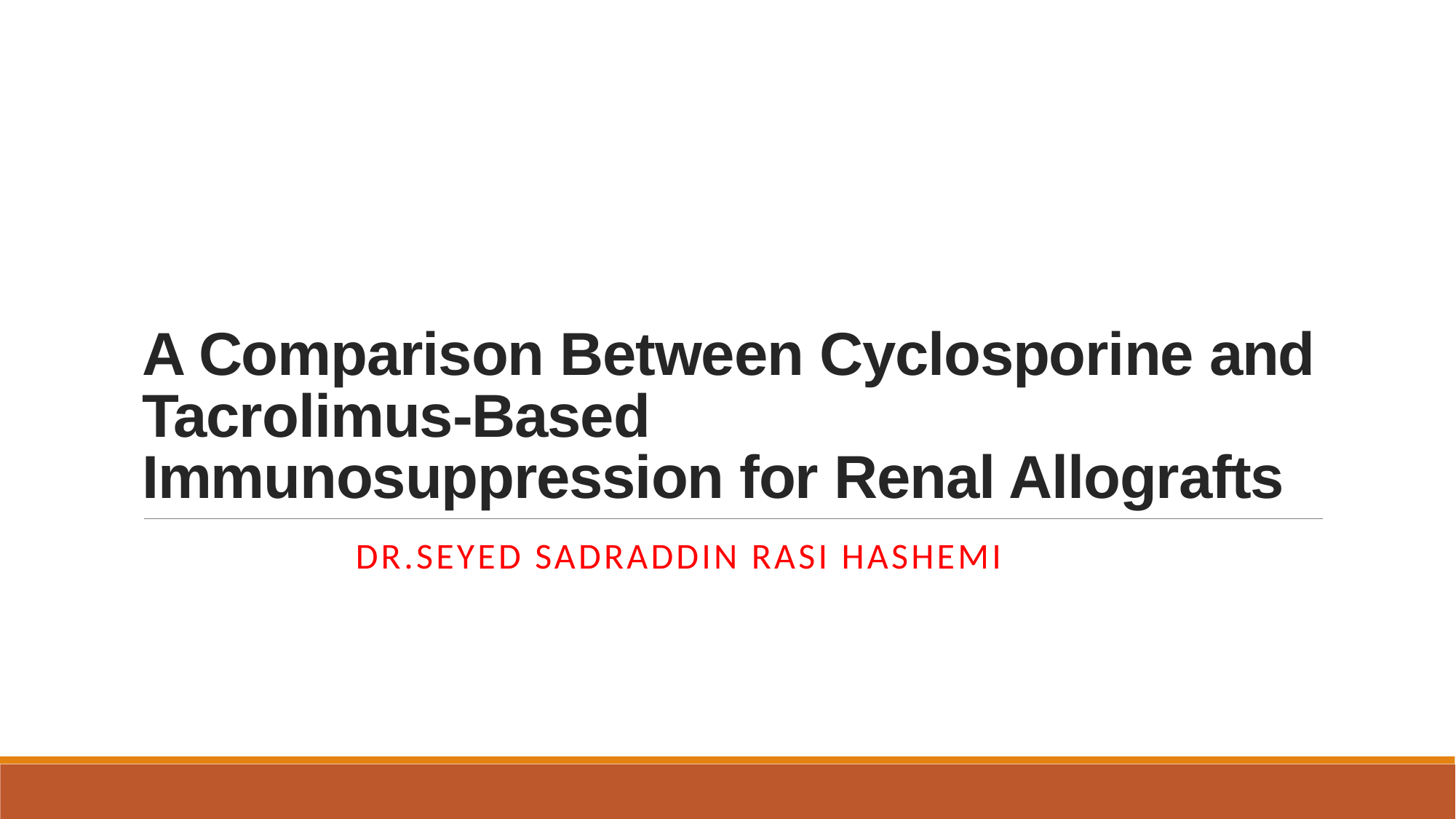

# A Comparison Between Cyclosporine and Tacrolimus-Based Immunosuppression for Renal Allografts
                   Dr.seyed sadraddin rasi hashemi